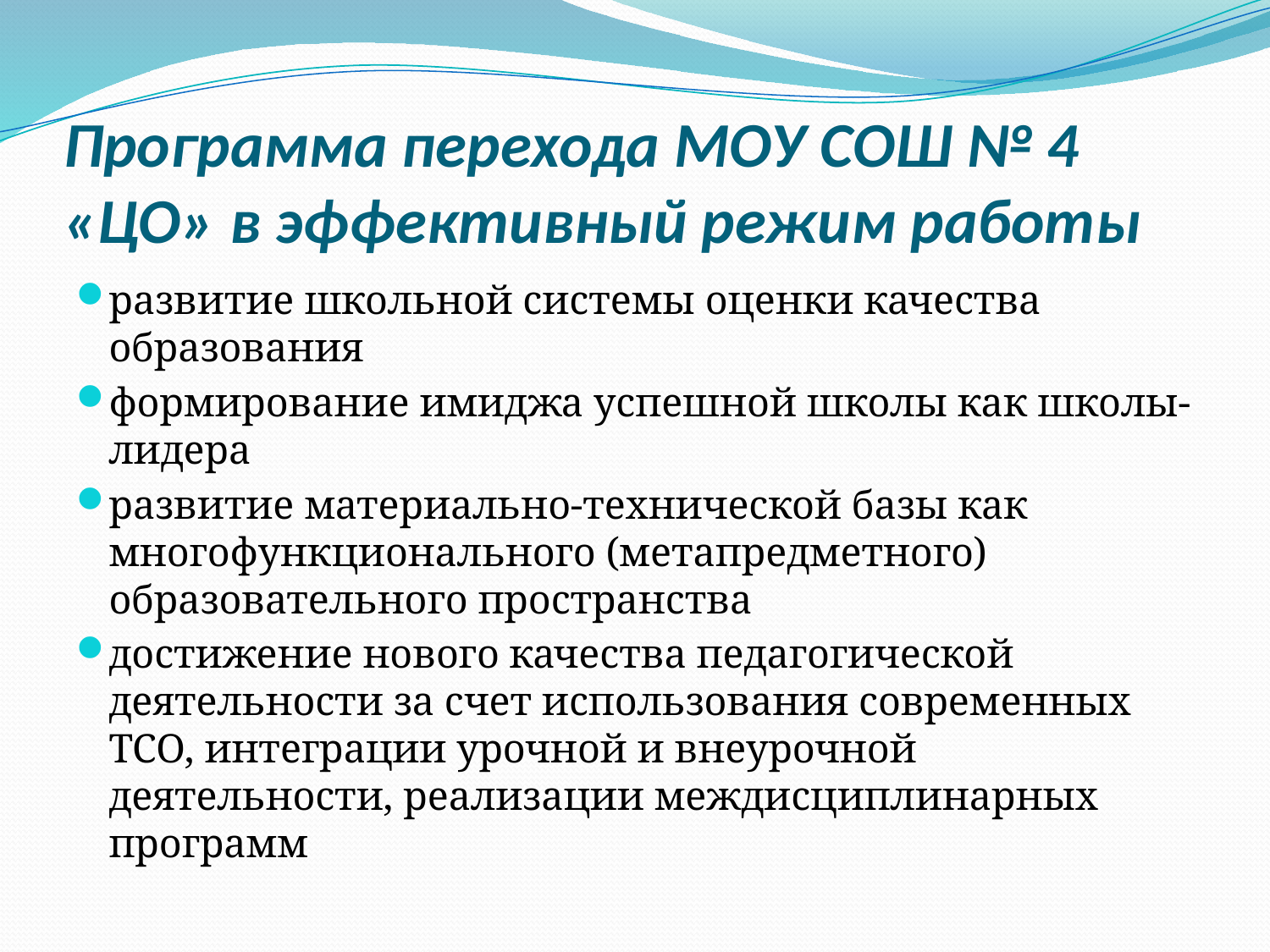

# Программа перехода МОУ СОШ № 4 «ЦО» в эффективный режим работы
развитие школьной системы оценки качества образования
формирование имиджа успешной школы как школы-лидера
развитие материально-технической базы как многофункционального (метапредметного) образовательного пространства
достижение нового качества педагогической деятельности за счет использования современных ТСО, интеграции урочной и внеурочной деятельности, реализации междисциплинарных программ